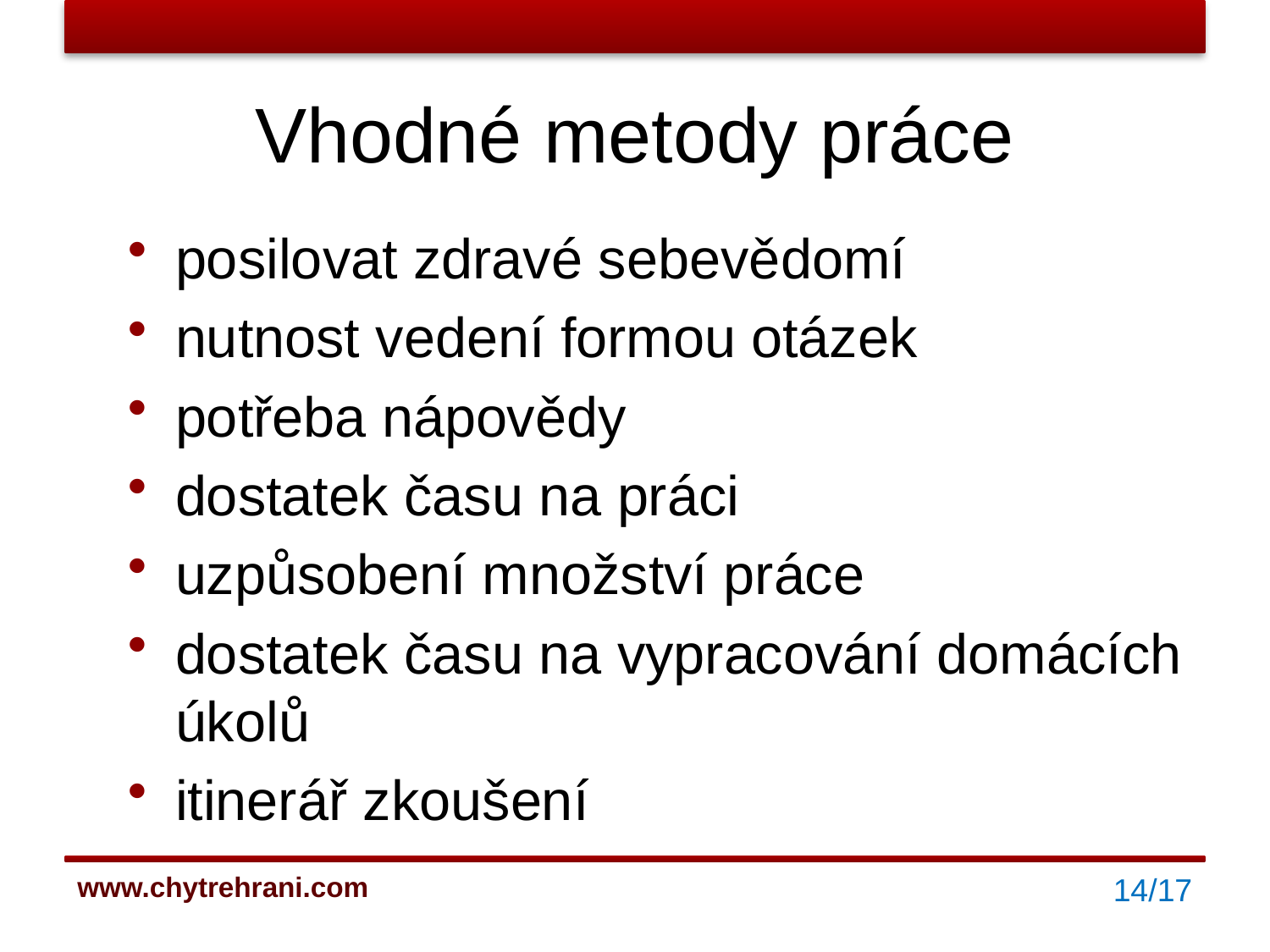

# Vhodné metody práce
posilovat zdravé sebevě­domí
nutnost vedení formou otázek
potřeba nápovědy
dostatek času na práci
uzpůsobení množství práce
dostatek času na vypracování domácích úkolů
itinerář zkoušení
                                                                                                                14/17